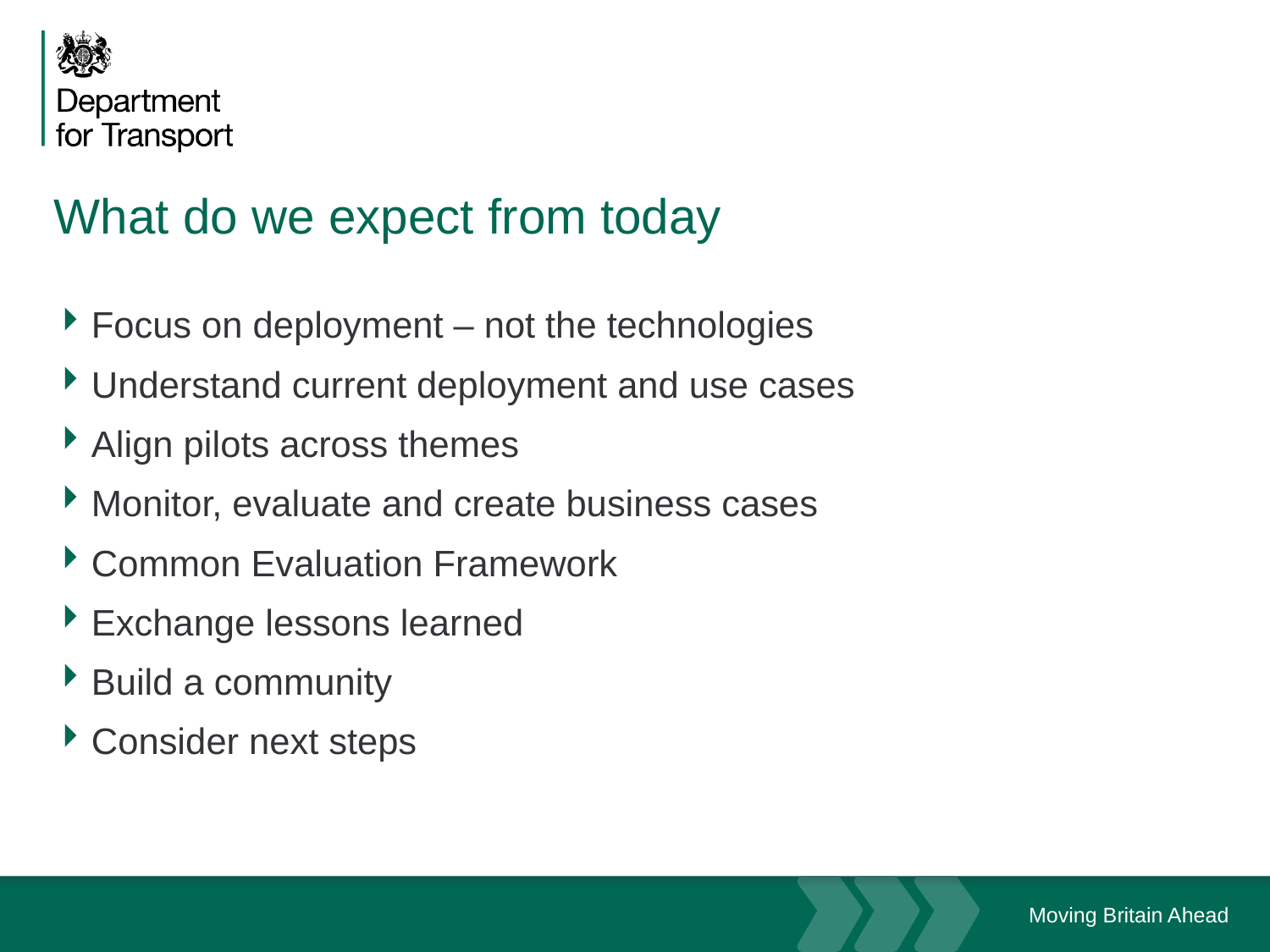

# What do we expect from today
Focus on deployment – not the technologies
Understand current deployment and use cases
Align pilots across themes
Monitor, evaluate and create business cases
Common Evaluation Framework
Exchange lessons learned
Build a community
Consider next steps